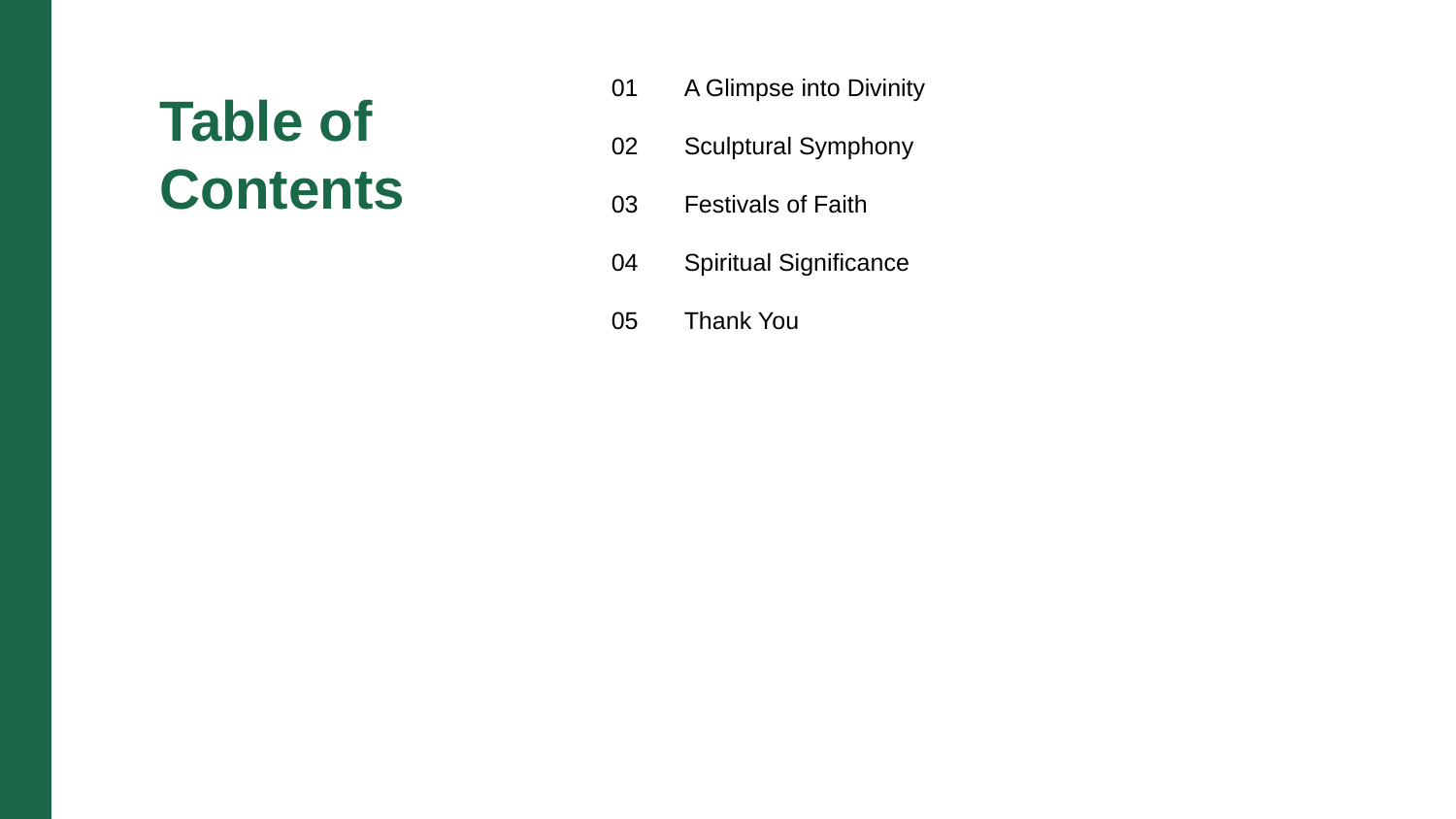

01
A Glimpse into Divinity
Table of Contents
02
Sculptural Symphony
03
Festivals of Faith
04
Spiritual Significance
05
Thank You